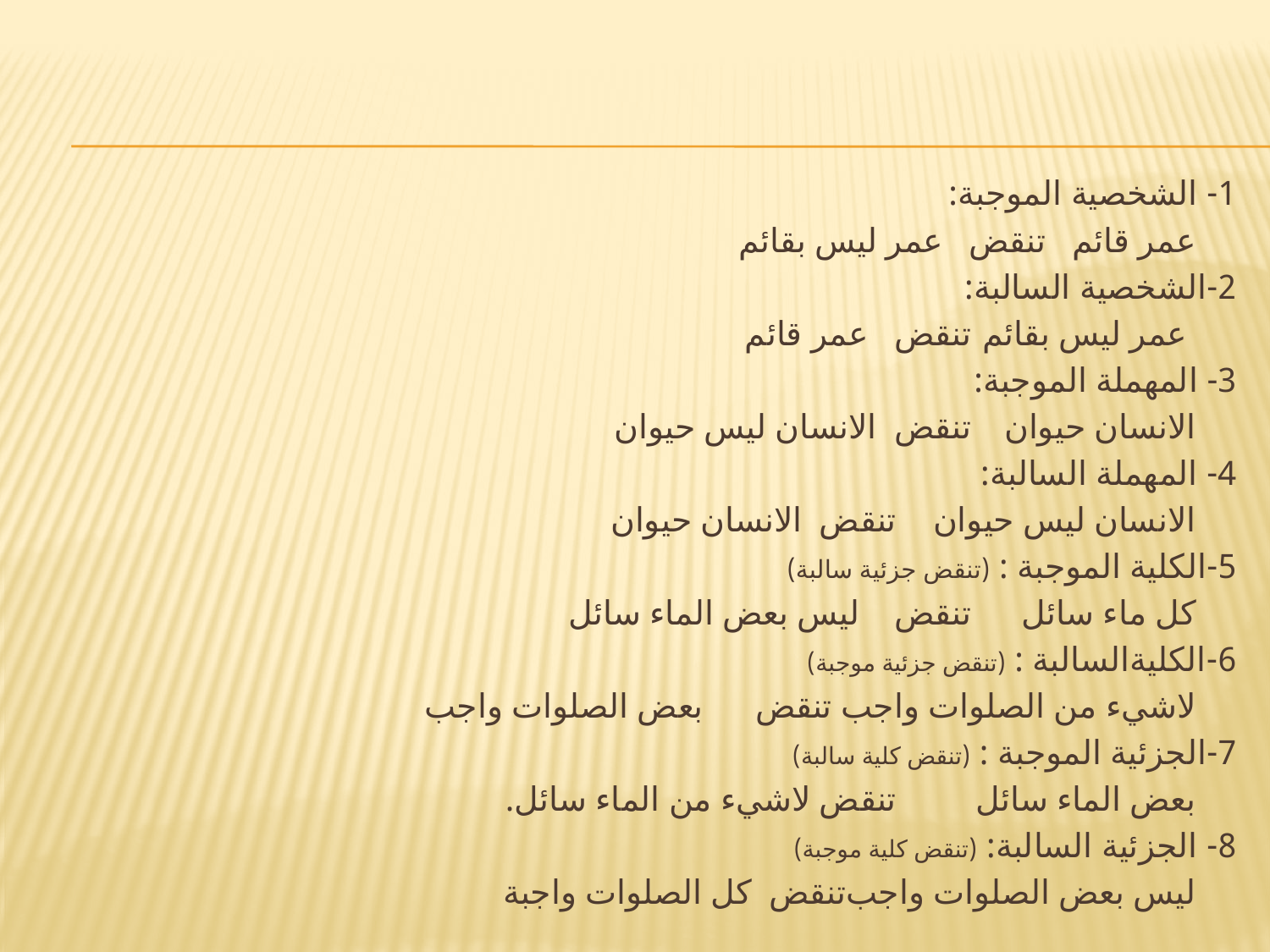

#
1- الشخصية الموجبة:
			عمر قائم 		تنقض 	  عمر ليس بقائم
2-الشخصية السالبة:
		 	عمر ليس بقائم 		تنقض  	 عمر قائم
3- المهملة الموجبة:
			الانسان حيوان		تنقض  	الانسان ليس حيوان
4- المهملة السالبة:
		الانسان ليس حيوان		تنقض 	 الانسان حيوان
5-الكلية الموجبة : (تنقض جزئية سالبة)
		كل ماء سائل 	   		تنقض 	   ليس بعض الماء سائل
6-الكليةالسالبة : (تنقض جزئية موجبة)
		لاشيء من الصلوات واجب 	تنقض      بعض الصلوات واجب
7-الجزئية الموجبة : (تنقض كلية سالبة)
		بعض الماء سائل  		تنقض	 لاشيء من الماء سائل.
8- الجزئية السالبة: (تنقض كلية موجبة)
		ليس بعض الصلوات واجب	تنقض 	 كل الصلوات واجبة